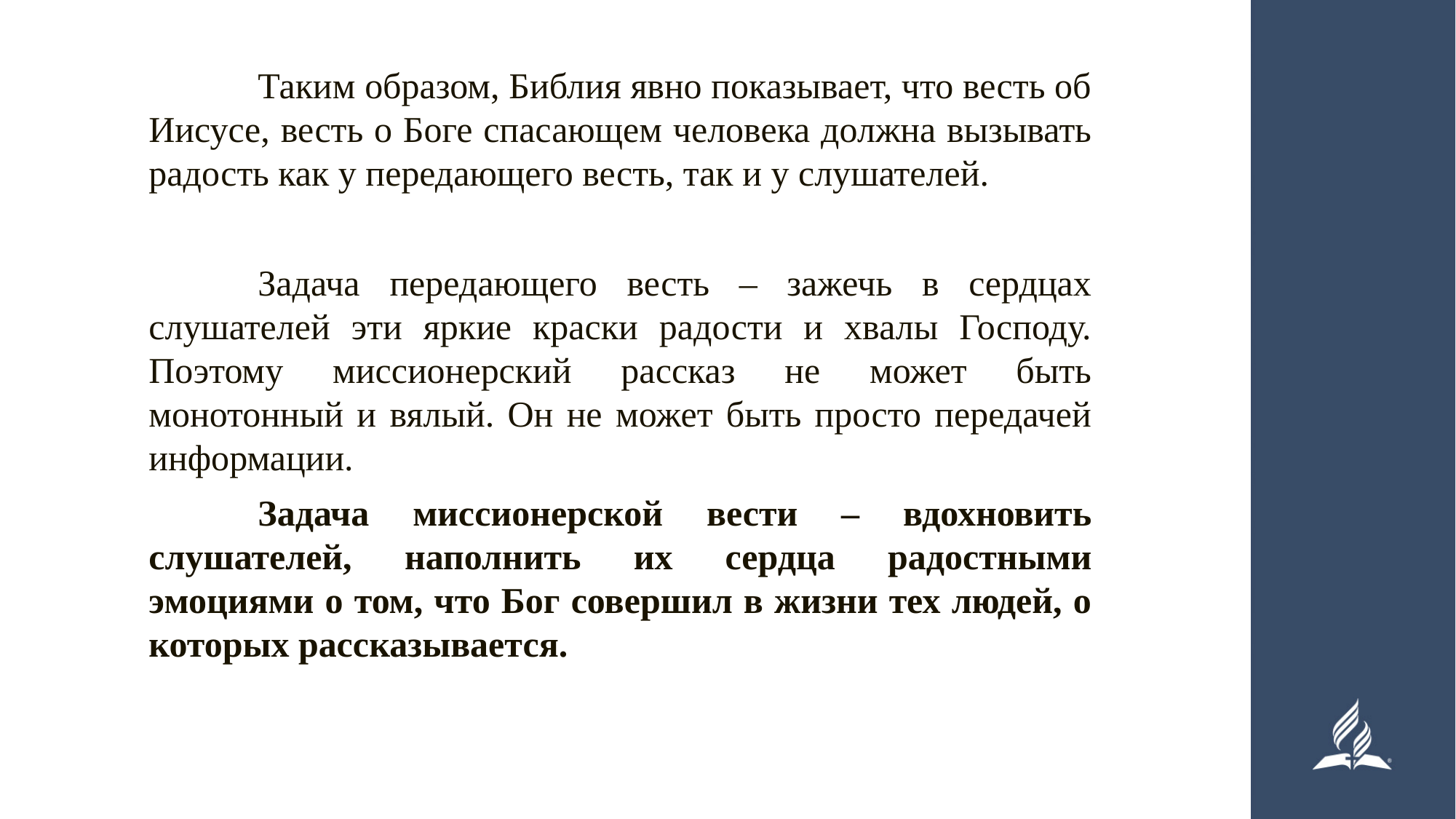

Таким образом, Библия явно показывает, что весть об Иисусе, весть о Боге спасающем человека должна вызывать радость как у передающего весть, так и у слушателей.

	Задача передающего весть – зажечь в сердцах слушателей эти яркие краски радости и хвалы Господу. Поэтому миссионерский рассказ не может быть монотонный и вялый. Он не может быть просто передачей информации.
	Задача миссионерской вести – вдохновить слушателей, наполнить их сердца радостными эмоциями о том, что Бог совершил в жизни тех людей, о которых рассказывается.